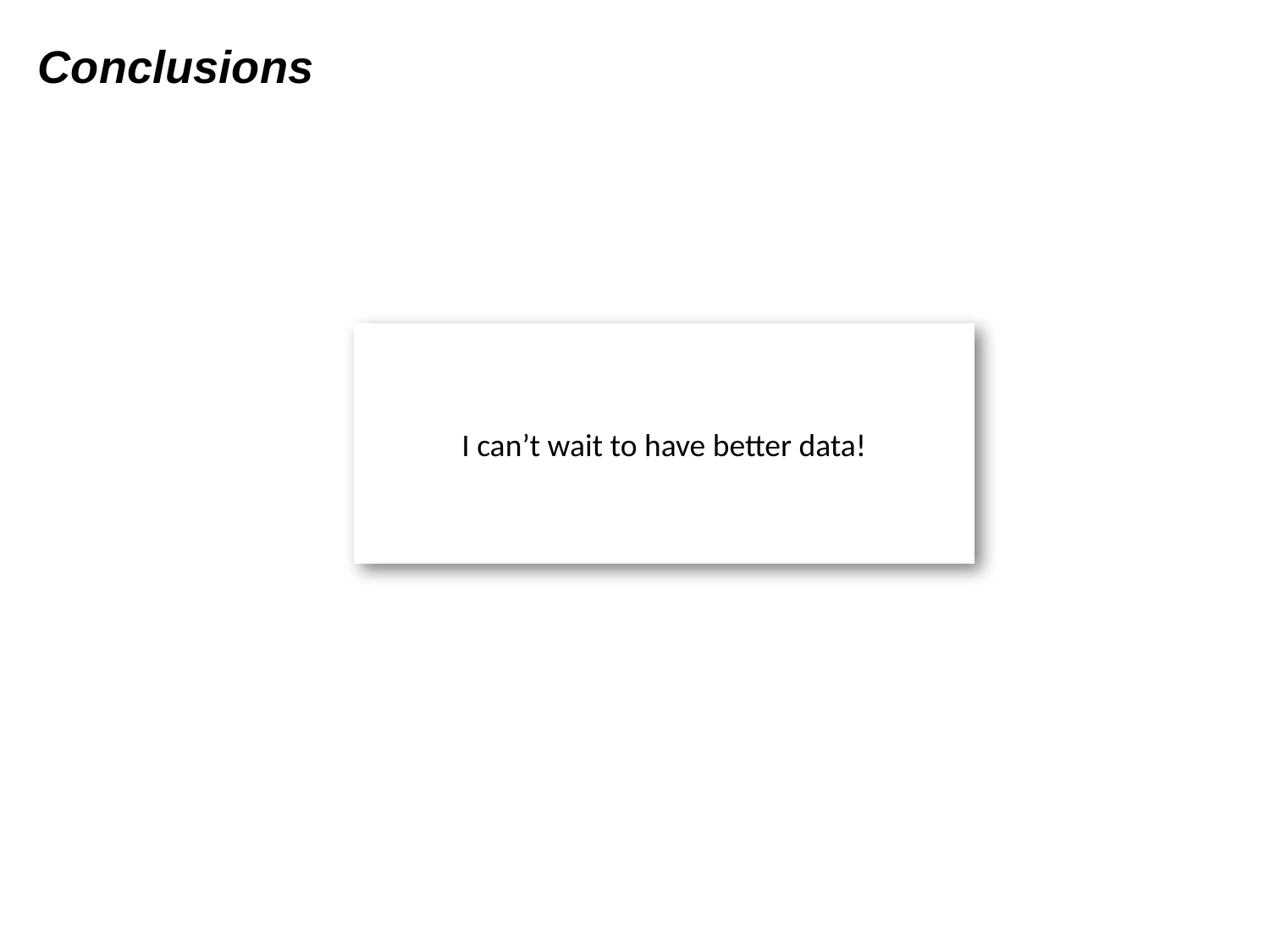

Conclusions
I can’t wait to have better data!